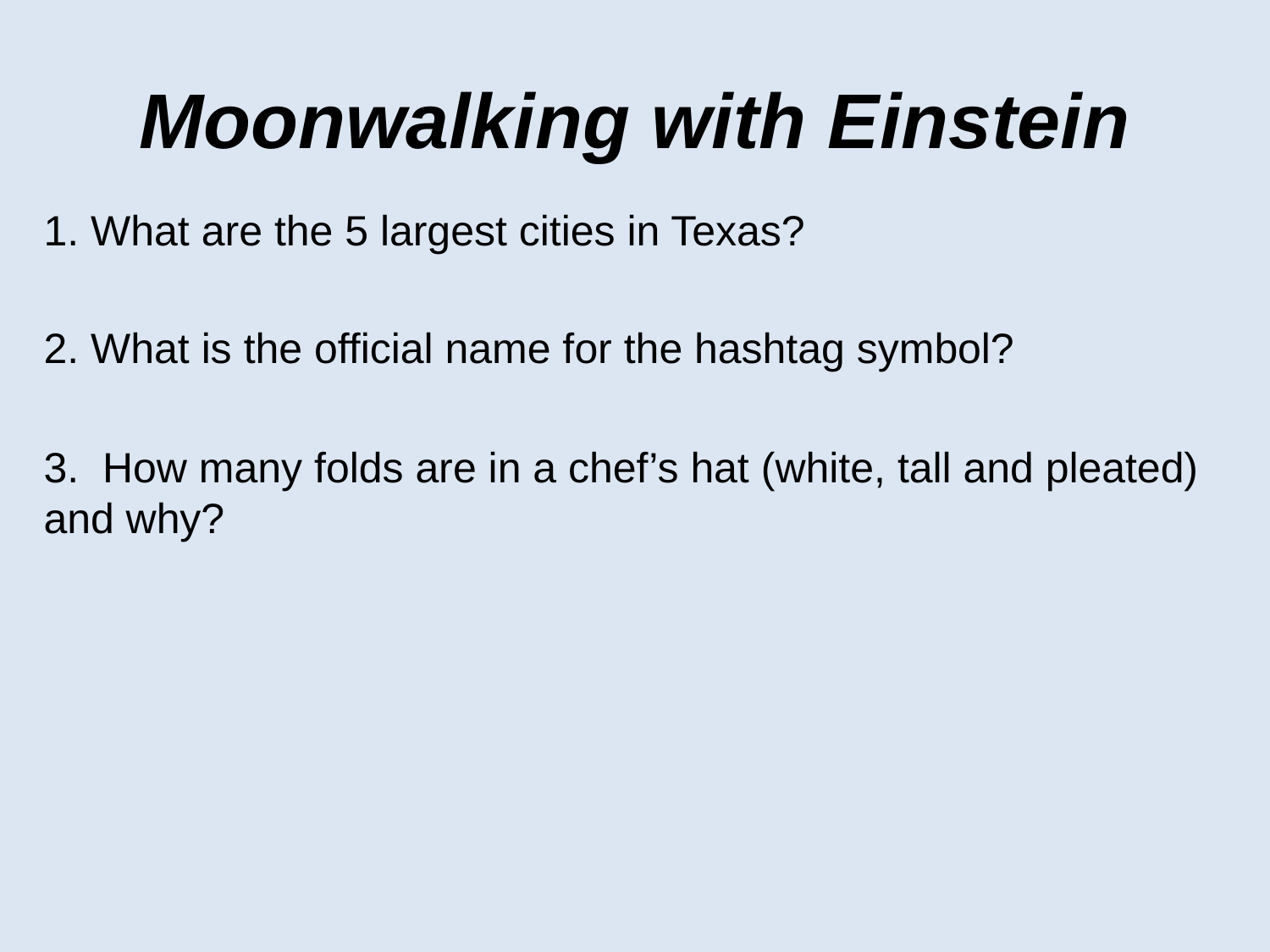

# Moonwalking with Einstein
1. What are the 5 largest cities in Texas?

2. What is the official name for the hashtag symbol?

3.  How many folds are in a chef’s hat (white, tall and pleated) and why?